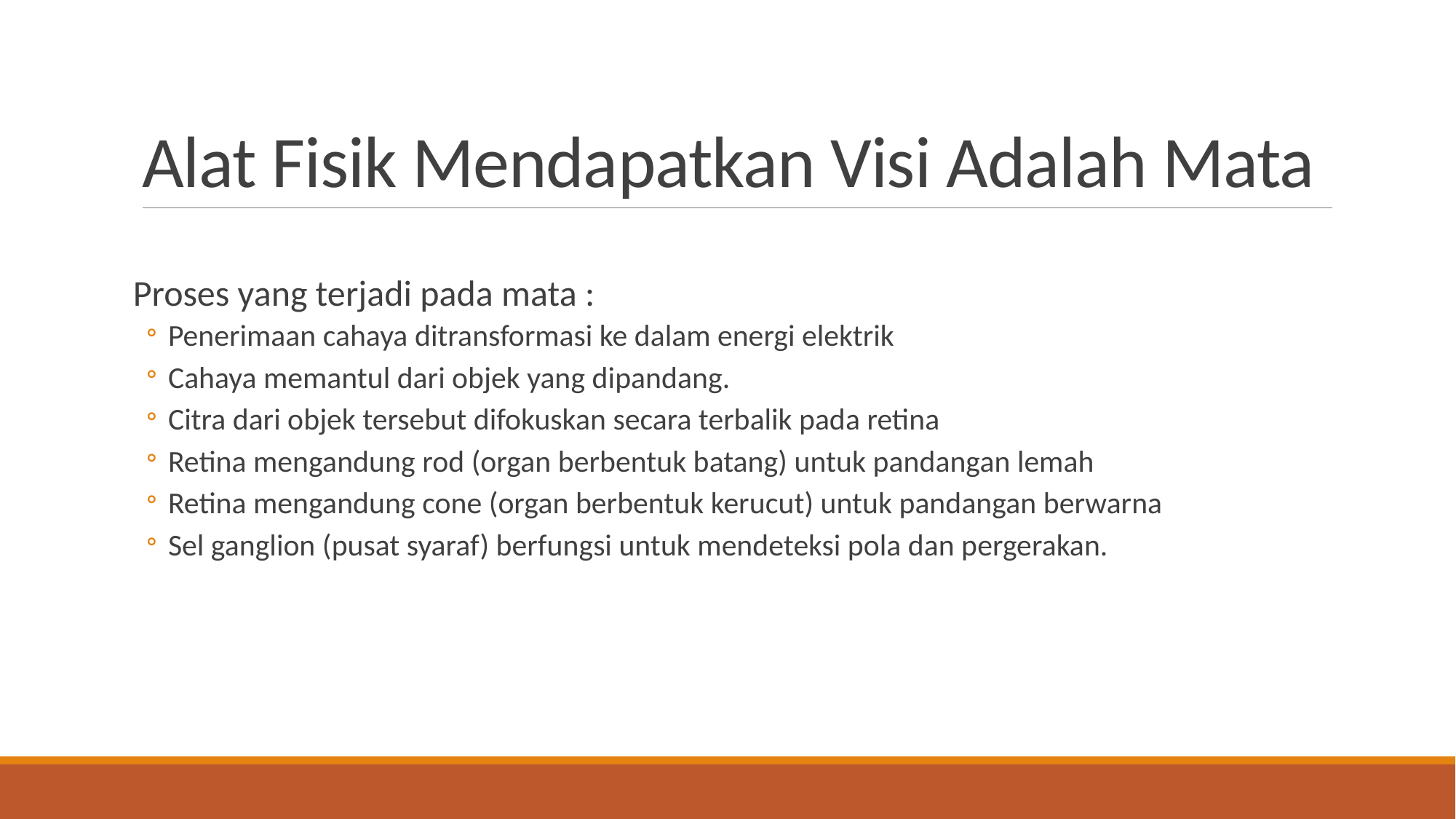

# Alat Fisik Mendapatkan Visi Adalah Mata
Proses yang terjadi pada mata :
Penerimaan cahaya ditransformasi ke dalam energi elektrik
Cahaya memantul dari objek yang dipandang.
Citra dari objek tersebut difokuskan secara terbalik pada retina
Retina mengandung rod (organ berbentuk batang) untuk pandangan lemah
Retina mengandung cone (organ berbentuk kerucut) untuk pandangan berwarna
Sel ganglion (pusat syaraf) berfungsi untuk mendeteksi pola dan pergerakan.